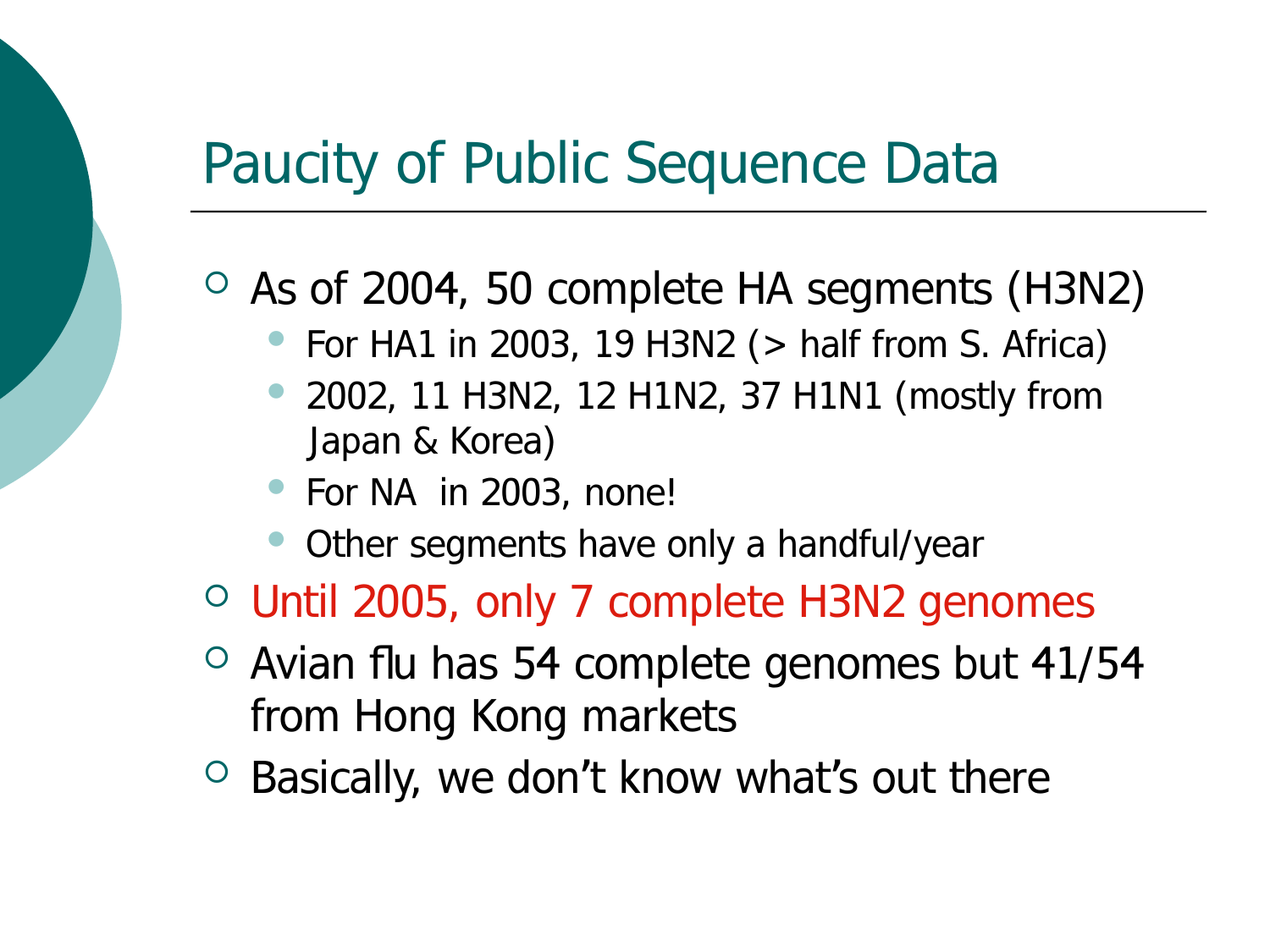

# Paucity of Public Sequence Data
As of 2004, 50 complete HA segments (H3N2)
For HA1 in 2003, 19 H3N2 (> half from S. Africa)
2002, 11 H3N2, 12 H1N2, 37 H1N1 (mostly from Japan & Korea)
For NA  in 2003, none!
Other segments have only a handful/year
Until 2005, only 7 complete H3N2 genomes
Avian flu has 54 complete genomes but 41/54 from Hong Kong markets
Basically, we don’t know what’s out there